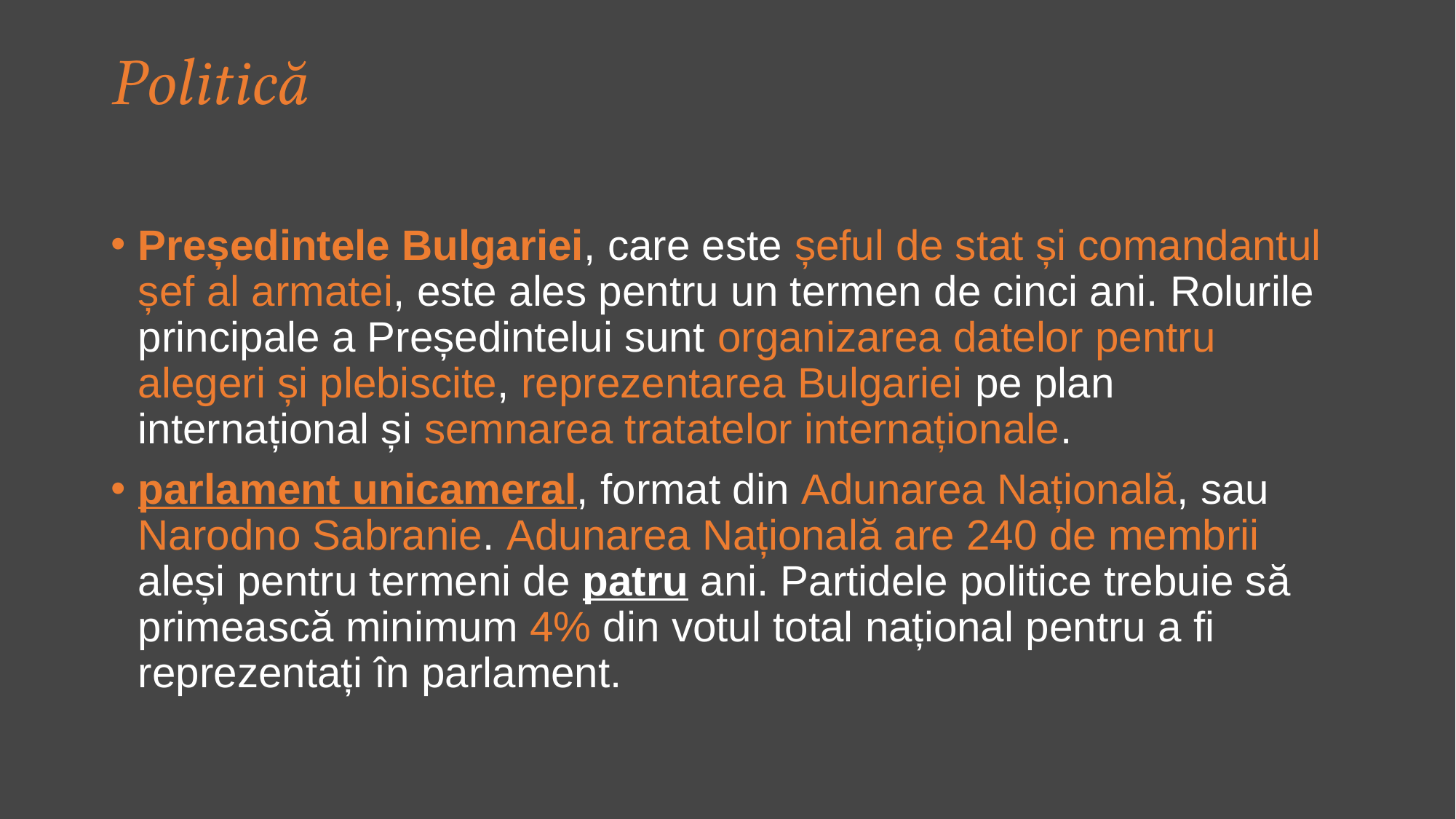

# Politică
Președintele Bulgariei, care este șeful de stat și comandantul șef al armatei, este ales pentru un termen de cinci ani. Rolurile principale a Președintelui sunt organizarea datelor pentru alegeri și plebiscite, reprezentarea Bulgariei pe plan internațional și semnarea tratatelor internaționale.
parlament unicameral, format din Adunarea Națională, sau Narodno Sabranie. Adunarea Națională are 240 de membrii aleși pentru termeni de patru ani. Partidele politice trebuie să primească minimum 4% din votul total național pentru a fi reprezentați în parlament.